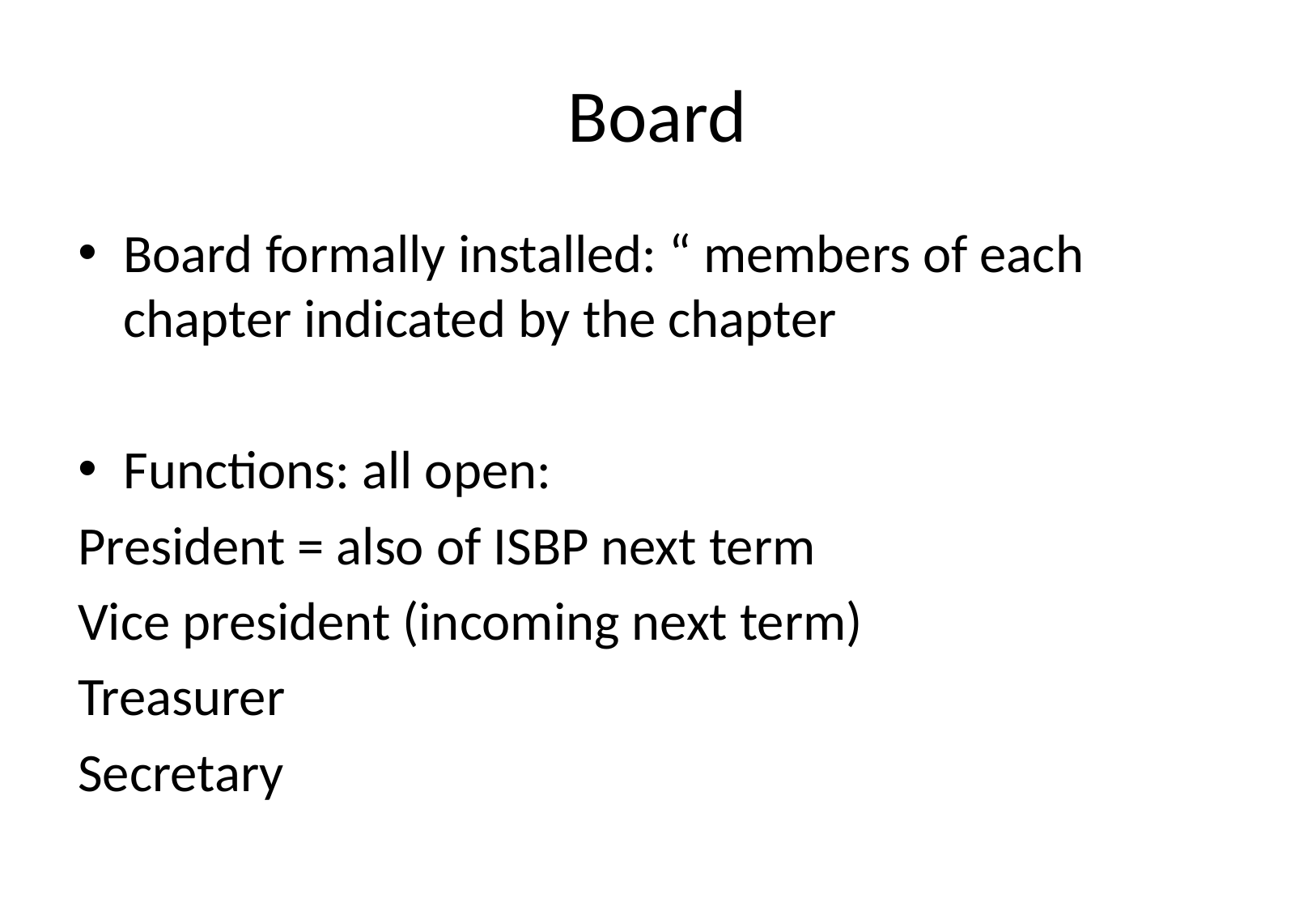

# Board
Board formally installed: “ members of each chapter indicated by the chapter

Functions: all open:
President = also of ISBP next term
Vice president (incoming next term)
Treasurer
Secretary